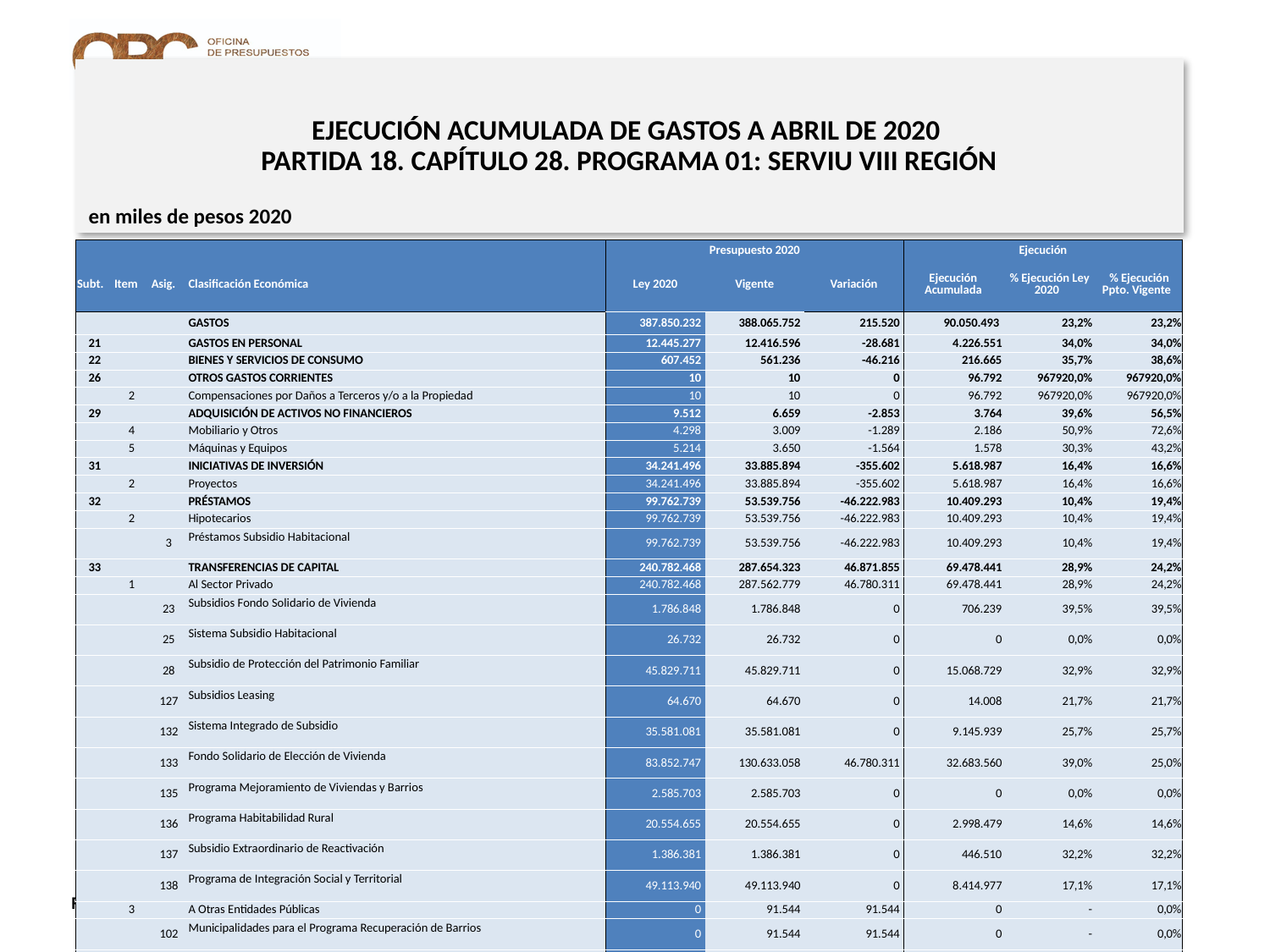

# EJECUCIÓN ACUMULADA DE GASTOS A ABRIL DE 2020 PARTIDA 18. CAPÍTULO 28. PROGRAMA 01: SERVIU VIII REGIÓN
en miles de pesos 2020
|  |  |  |  | Presupuesto 2020 |  |  | Ejecución |  |  |
| --- | --- | --- | --- | --- | --- | --- | --- | --- | --- |
| Subt. | Item | Asig. | Clasificación Económica | Ley 2020 | Vigente | Variación | Ejecución Acumulada | % Ejecución Ley 2020 | % Ejecución Ppto. Vigente |
|  |  |  | GASTOS | 387.850.232 | 388.065.752 | 215.520 | 90.050.493 | 23,2% | 23,2% |
| 21 |  |  | GASTOS EN PERSONAL | 12.445.277 | 12.416.596 | -28.681 | 4.226.551 | 34,0% | 34,0% |
| 22 |  |  | BIENES Y SERVICIOS DE CONSUMO | 607.452 | 561.236 | -46.216 | 216.665 | 35,7% | 38,6% |
| 26 |  |  | OTROS GASTOS CORRIENTES | 10 | 10 | 0 | 96.792 | 967920,0% | 967920,0% |
|  | 2 |  | Compensaciones por Daños a Terceros y/o a la Propiedad | 10 | 10 | 0 | 96.792 | 967920,0% | 967920,0% |
| 29 |  |  | ADQUISICIÓN DE ACTIVOS NO FINANCIEROS | 9.512 | 6.659 | -2.853 | 3.764 | 39,6% | 56,5% |
|  | 4 |  | Mobiliario y Otros | 4.298 | 3.009 | -1.289 | 2.186 | 50,9% | 72,6% |
|  | 5 |  | Máquinas y Equipos | 5.214 | 3.650 | -1.564 | 1.578 | 30,3% | 43,2% |
| 31 |  |  | INICIATIVAS DE INVERSIÓN | 34.241.496 | 33.885.894 | -355.602 | 5.618.987 | 16,4% | 16,6% |
|  | 2 |  | Proyectos | 34.241.496 | 33.885.894 | -355.602 | 5.618.987 | 16,4% | 16,6% |
| 32 |  |  | PRÉSTAMOS | 99.762.739 | 53.539.756 | -46.222.983 | 10.409.293 | 10,4% | 19,4% |
|  | 2 |  | Hipotecarios | 99.762.739 | 53.539.756 | -46.222.983 | 10.409.293 | 10,4% | 19,4% |
|  |  | 3 | Préstamos Subsidio Habitacional | 99.762.739 | 53.539.756 | -46.222.983 | 10.409.293 | 10,4% | 19,4% |
| 33 |  |  | TRANSFERENCIAS DE CAPITAL | 240.782.468 | 287.654.323 | 46.871.855 | 69.478.441 | 28,9% | 24,2% |
|  | 1 |  | Al Sector Privado | 240.782.468 | 287.562.779 | 46.780.311 | 69.478.441 | 28,9% | 24,2% |
|  |  | 23 | Subsidios Fondo Solidario de Vivienda | 1.786.848 | 1.786.848 | 0 | 706.239 | 39,5% | 39,5% |
|  |  | 25 | Sistema Subsidio Habitacional | 26.732 | 26.732 | 0 | 0 | 0,0% | 0,0% |
|  |  | 28 | Subsidio de Protección del Patrimonio Familiar | 45.829.711 | 45.829.711 | 0 | 15.068.729 | 32,9% | 32,9% |
|  |  | 127 | Subsidios Leasing | 64.670 | 64.670 | 0 | 14.008 | 21,7% | 21,7% |
|  |  | 132 | Sistema Integrado de Subsidio | 35.581.081 | 35.581.081 | 0 | 9.145.939 | 25,7% | 25,7% |
|  |  | 133 | Fondo Solidario de Elección de Vivienda | 83.852.747 | 130.633.058 | 46.780.311 | 32.683.560 | 39,0% | 25,0% |
|  |  | 135 | Programa Mejoramiento de Viviendas y Barrios | 2.585.703 | 2.585.703 | 0 | 0 | 0,0% | 0,0% |
|  |  | 136 | Programa Habitabilidad Rural | 20.554.655 | 20.554.655 | 0 | 2.998.479 | 14,6% | 14,6% |
|  |  | 137 | Subsidio Extraordinario de Reactivación | 1.386.381 | 1.386.381 | 0 | 446.510 | 32,2% | 32,2% |
|  |  | 138 | Programa de Integración Social y Territorial | 49.113.940 | 49.113.940 | 0 | 8.414.977 | 17,1% | 17,1% |
|  | 3 |  | A Otras Entidades Públicas | 0 | 91.544 | 91.544 | 0 | - | 0,0% |
|  |  | 102 | Municipalidades para el Programa Recuperación de Barrios | 0 | 91.544 | 91.544 | 0 | - | 0,0% |
| 34 |  |  | SERVICIO DE LA DEUDA | 1.278 | 1.278 | 0 | 0 | 0,0% | 0,0% |
|  | 7 |  | Deuda Flotante | 1.278 | 1.278 | 0 | 0 | 0,0% | 0,0% |
19